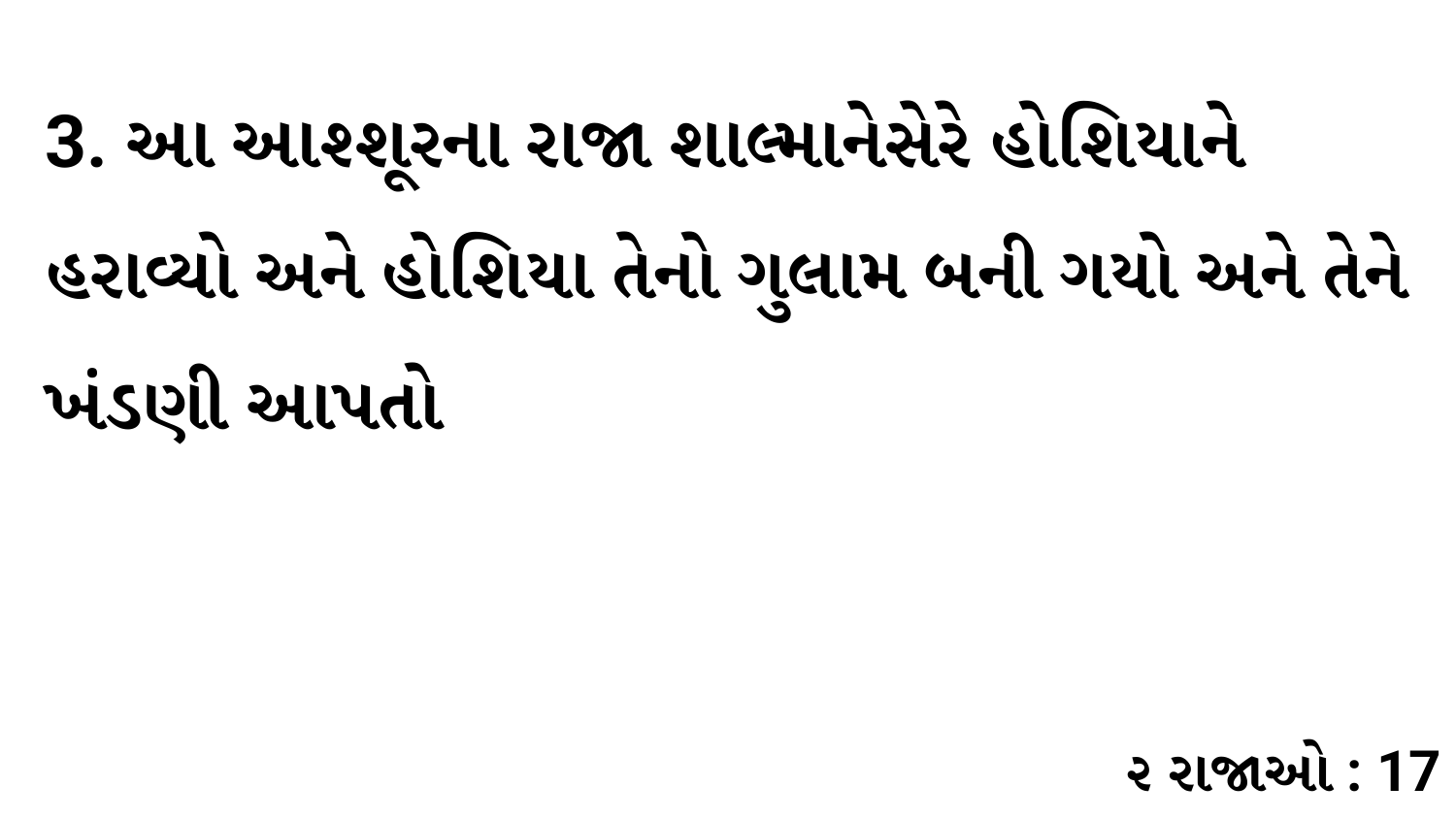

3. આ આશ્શૂરના રાજા શાલ્માનેસેરે હોશિયાને હરાવ્યો અને હોશિયા તેનો ગુલામ બની ગયો અને તેને ખંડણી આપતો
૨ રાજાઓ : 17